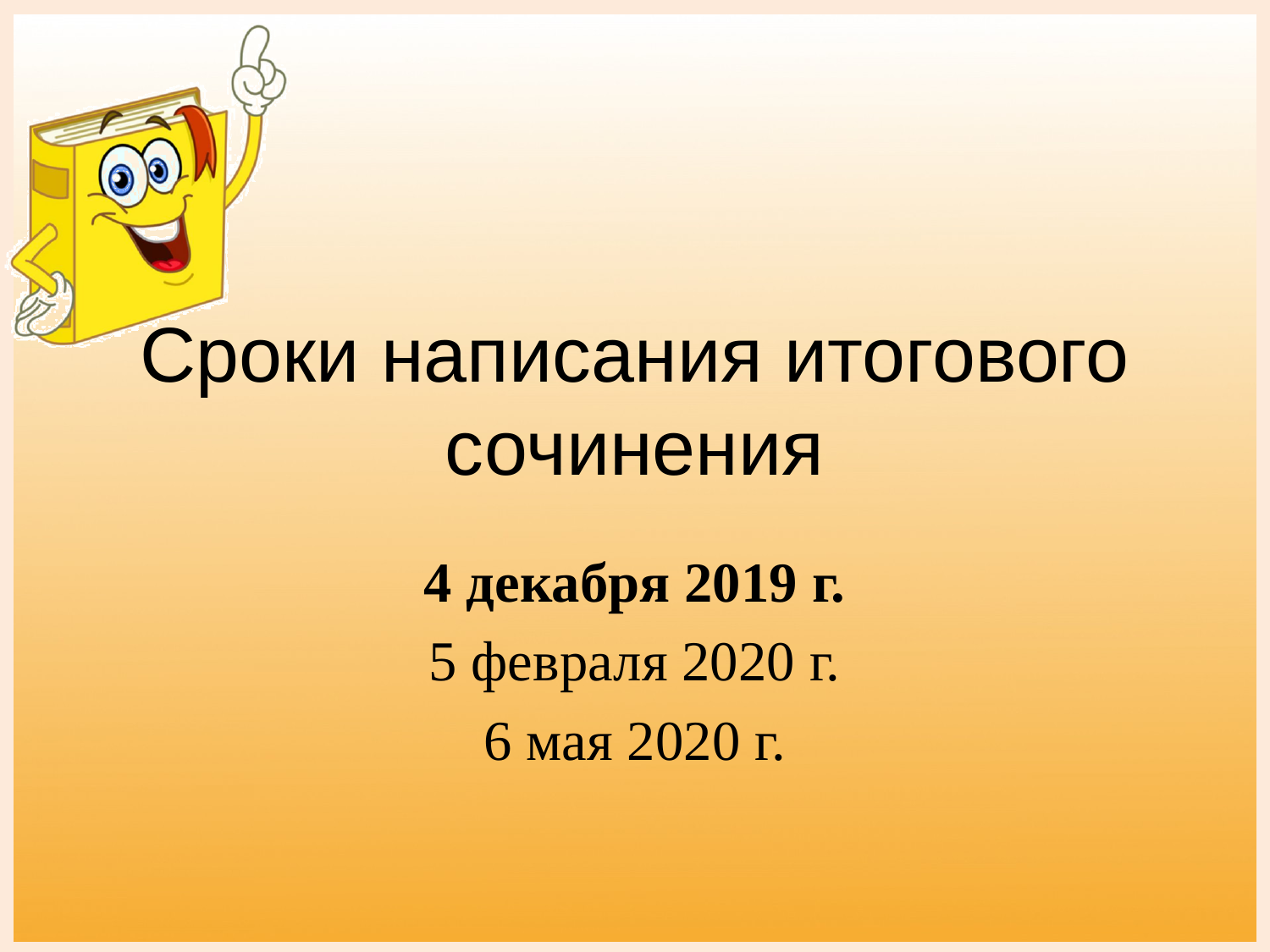

# Сроки написания итогового сочинения
4 декабря 2019 г.
5 февраля 2020 г.
6 мая 2020 г.